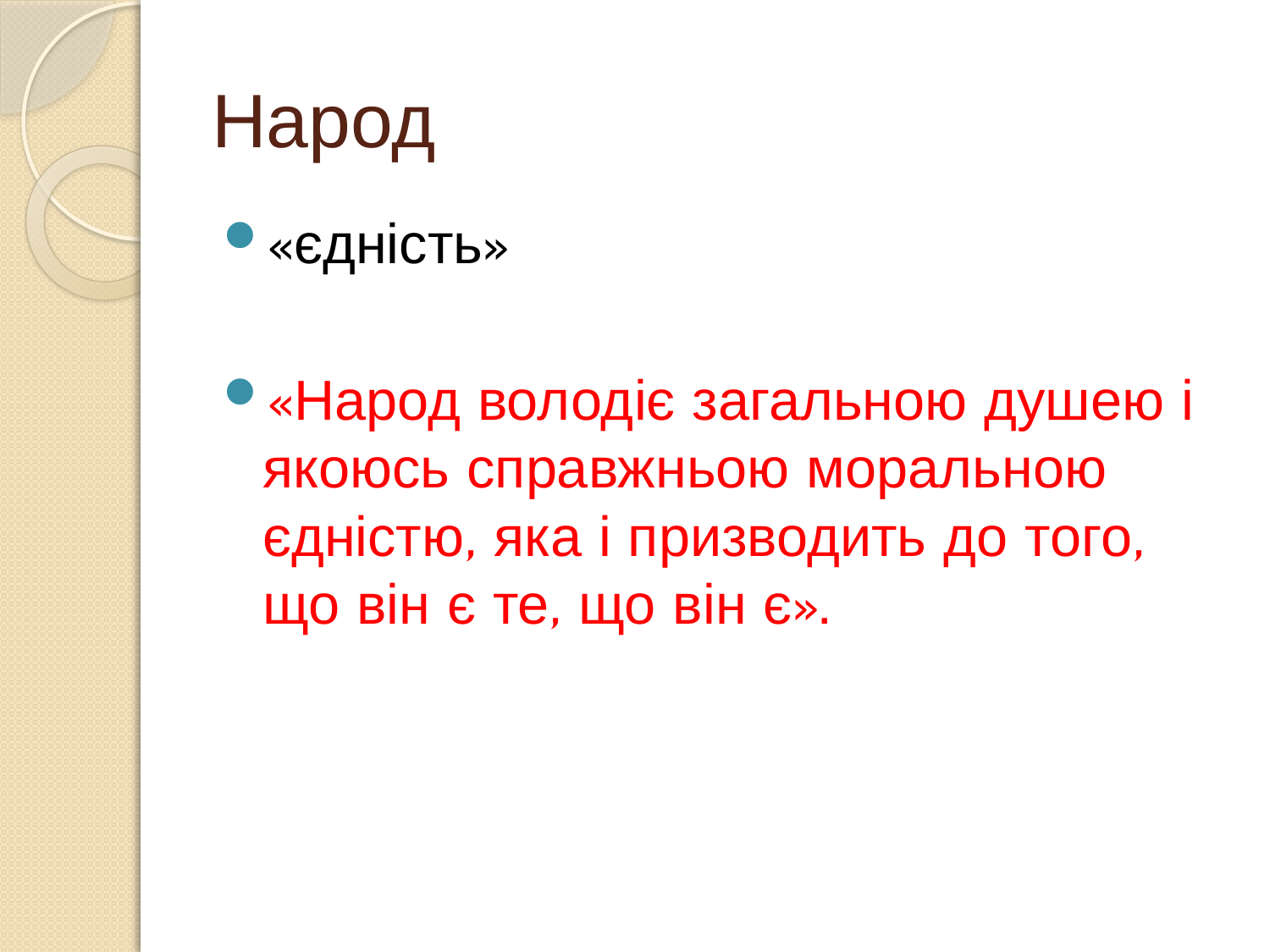

# Народ
«єдність»

«Народ володіє загальною душею і якоюсь справжньою моральною єдністю, яка і призводить до того, що він є те, що він є».